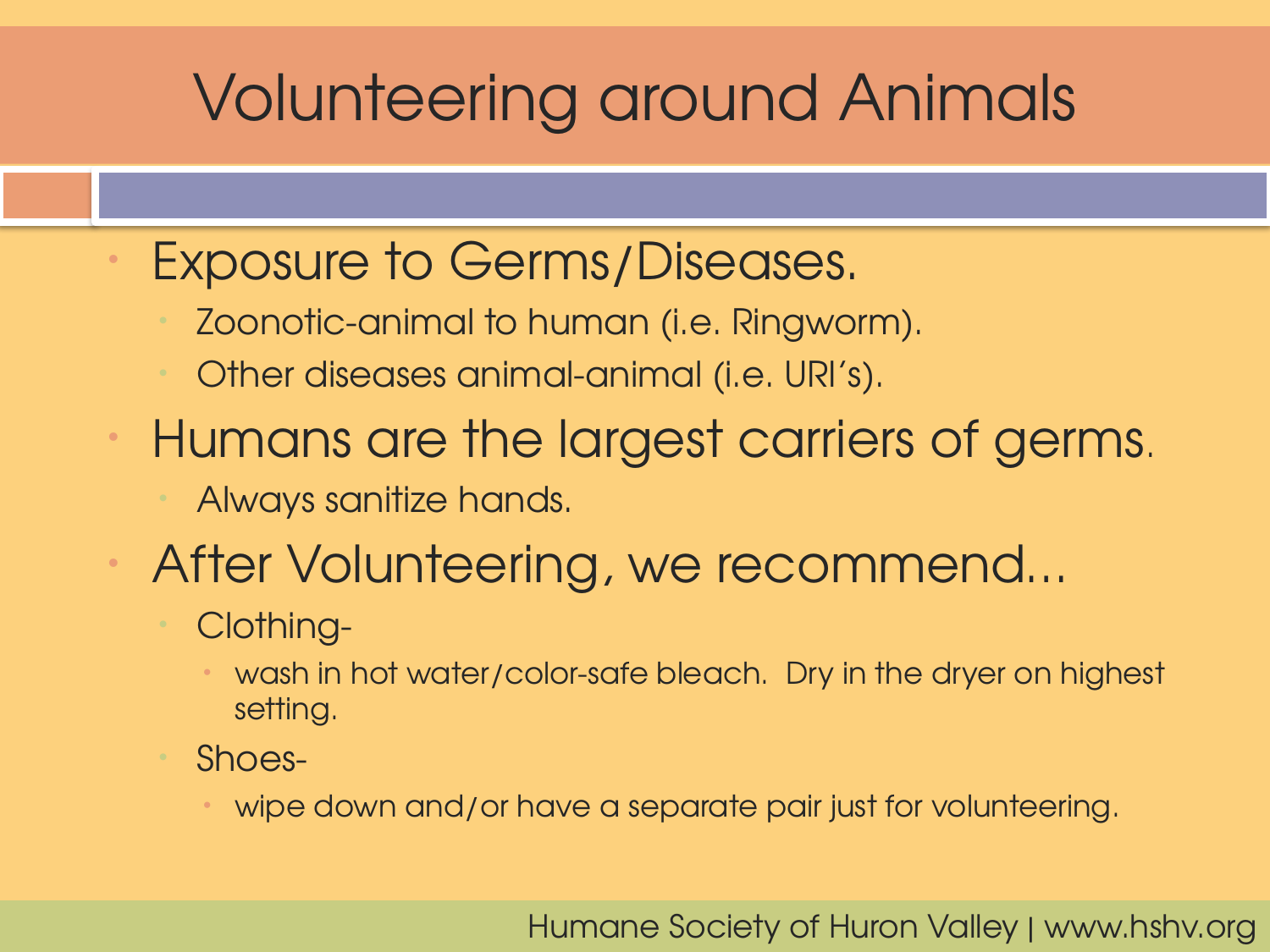

# Volunteering around Animals
Exposure to Germs/Diseases.
Zoonotic-animal to human (i.e. Ringworm).
Other diseases animal-animal (i.e. URI’s).
Humans are the largest carriers of germs.
Always sanitize hands.
After Volunteering, we recommend…
Clothing-
wash in hot water/color-safe bleach.  Dry in the dryer on highest setting.
Shoes-
wipe down and/or have a separate pair just for volunteering.